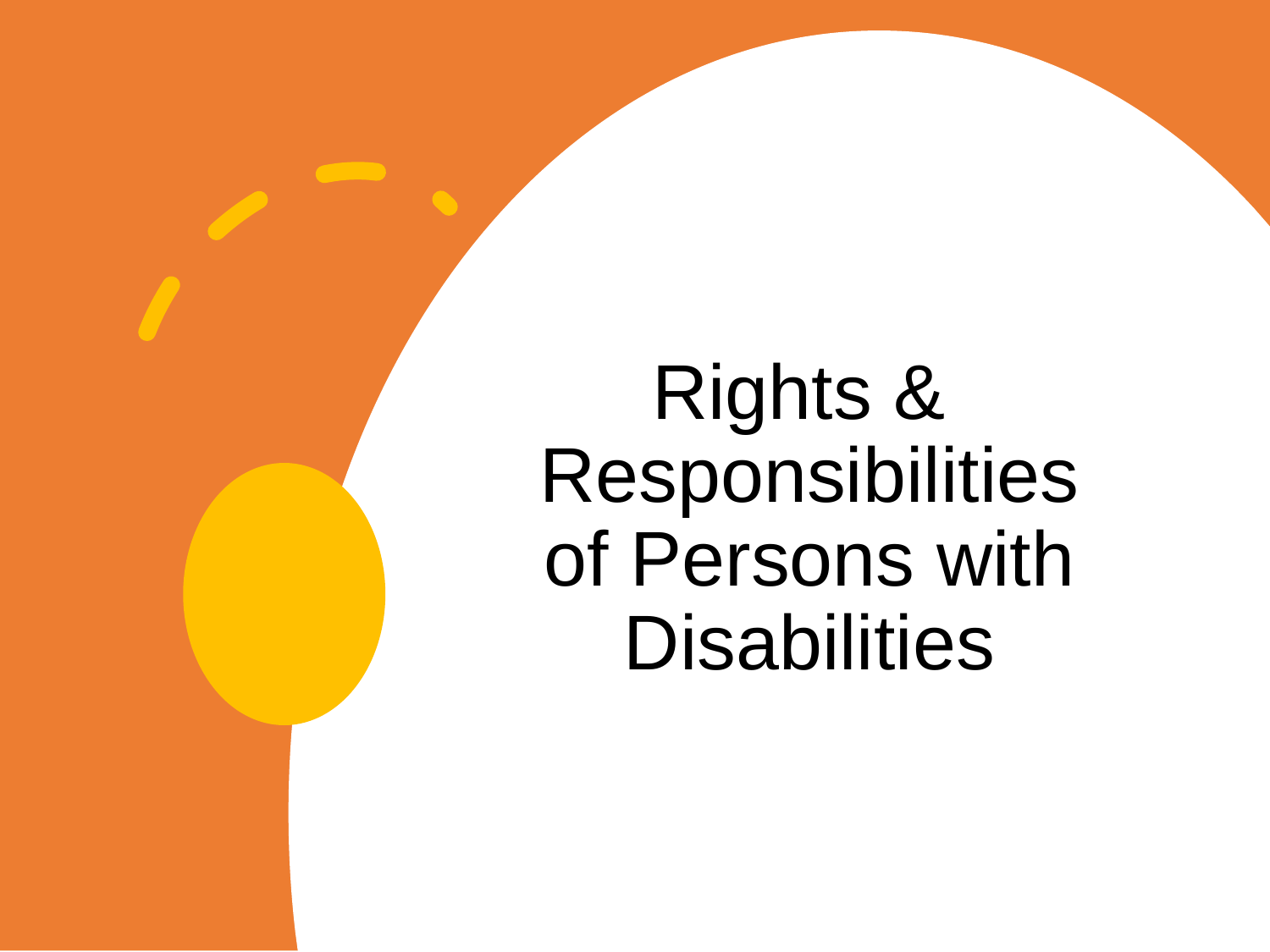

# Rights & Responsibilities of Persons with Disabilities